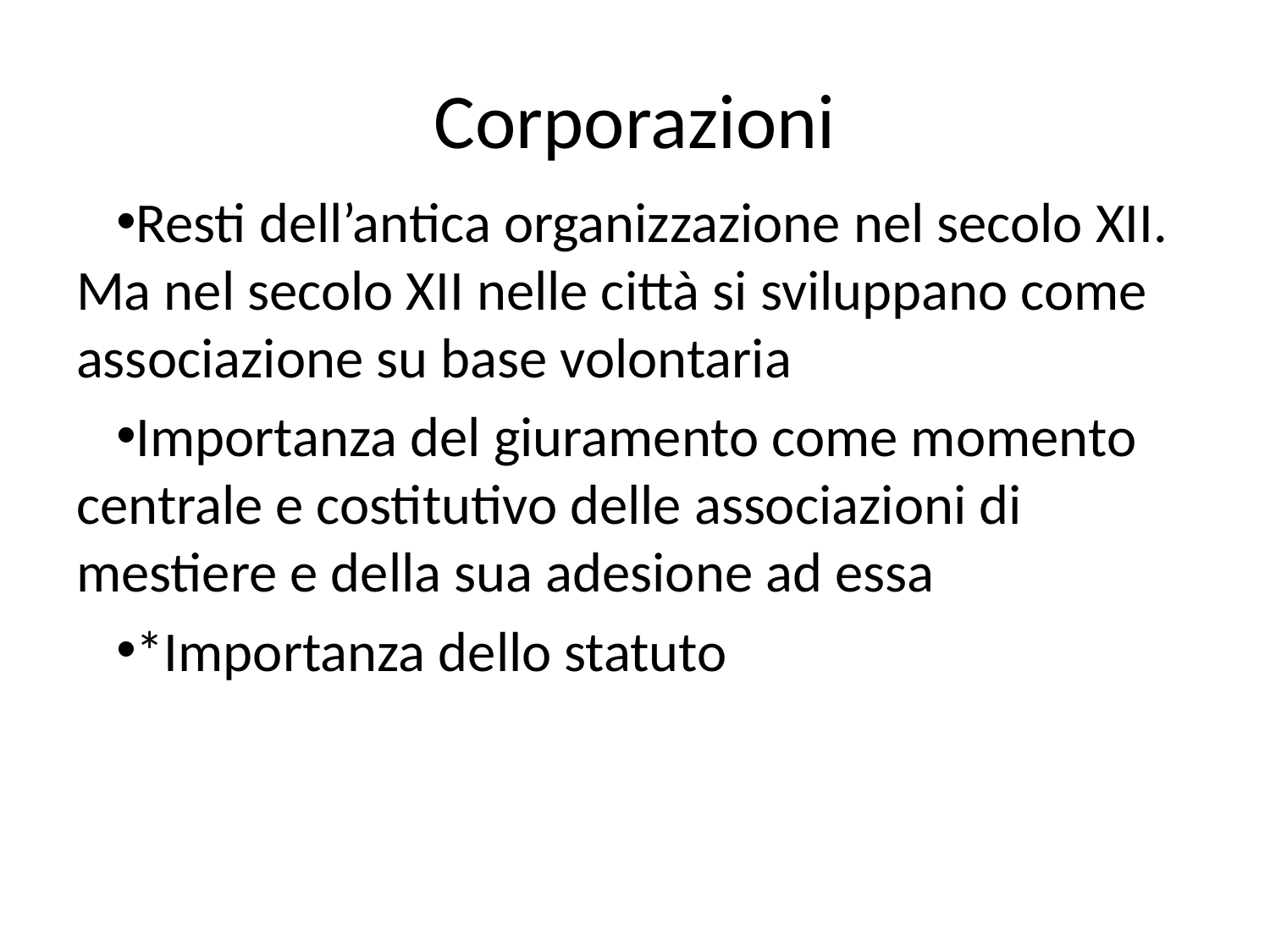

# Corporazioni
Resti dell’antica organizzazione nel secolo XII. Ma nel secolo XII nelle città si sviluppano come associazione su base volontaria
Importanza del giuramento come momento centrale e costitutivo delle associazioni di mestiere e della sua adesione ad essa
*Importanza dello statuto